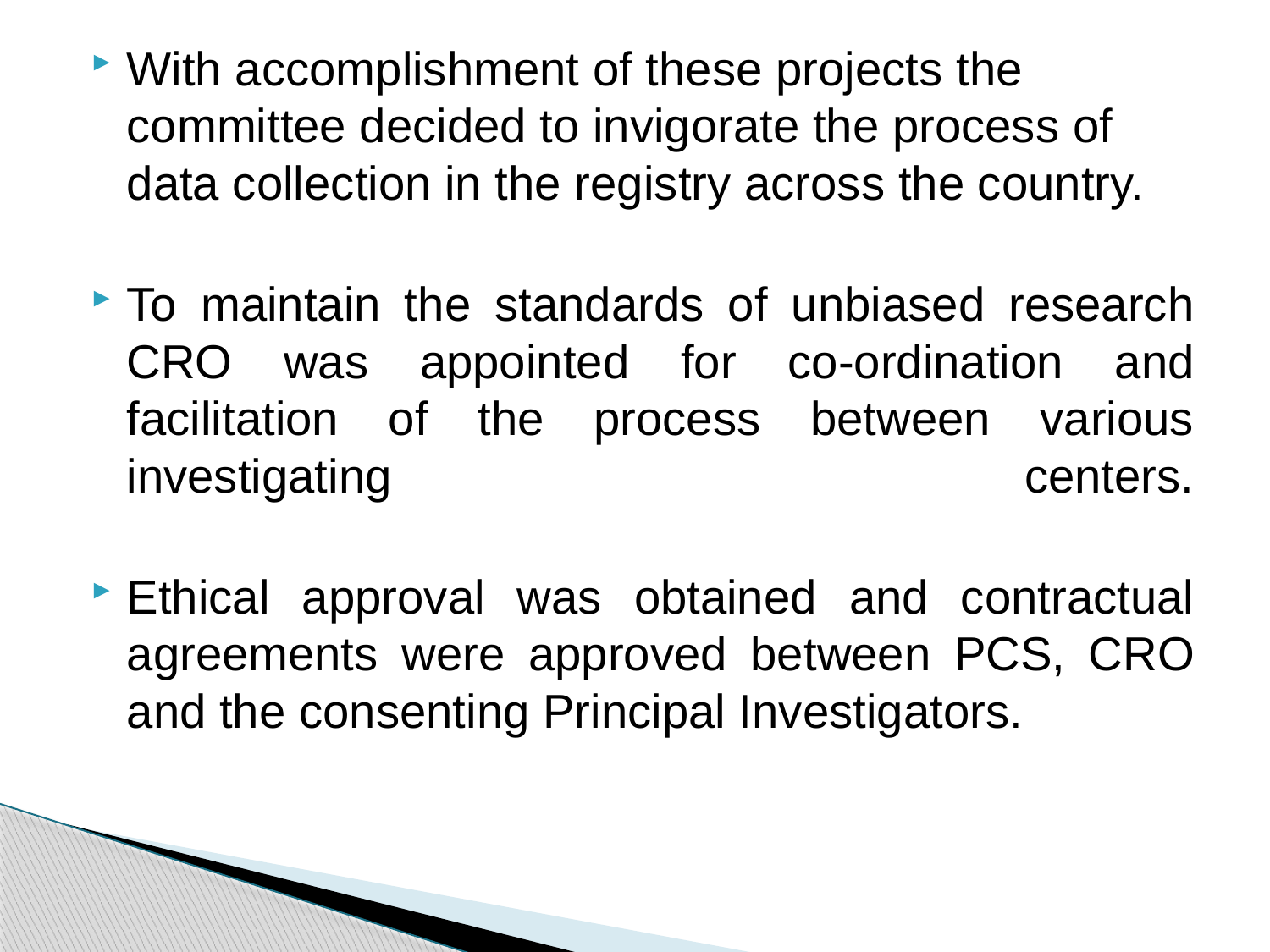

With accomplishment of these projects the committee decided to invigorate the process of data collection in the registry across the country.
To maintain the standards of unbiased research CRO was appointed for co-ordination and facilitation of the process between various investigating centers.
Ethical approval was obtained and contractual agreements were approved between PCS, CRO and the consenting Principal Investigators.